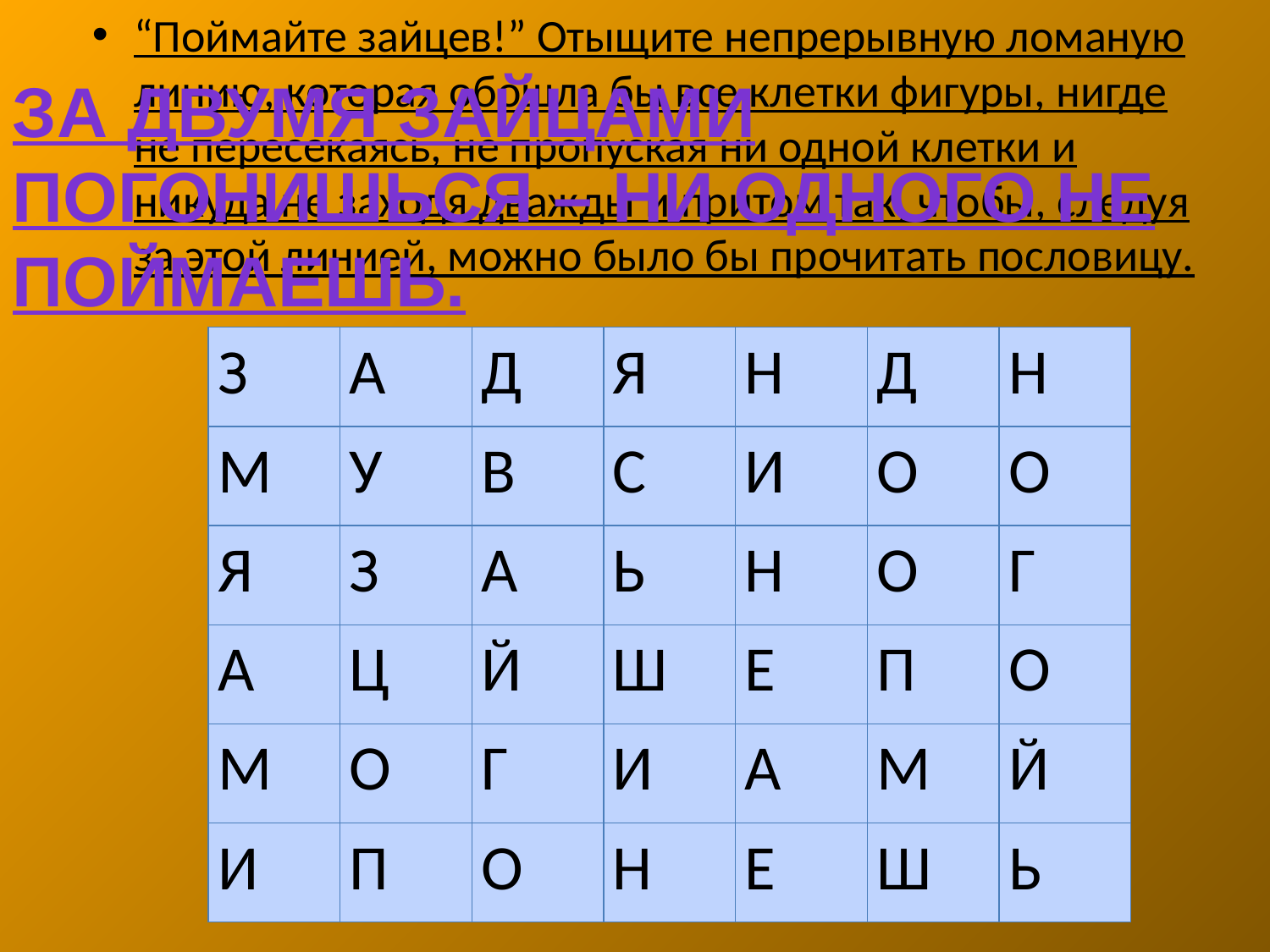

“Поймайте зайцев!” Отыщите непрерывную ломаную линию, которая обошла бы все клетки фигуры, нигде не пересекаясь, не пропуская ни одной клетки и никуда не заходя дважды и притом так, чтобы, следуя за этой линией, можно было бы прочитать пословицу.
За двумя зайцами погонишься – ни одного не поймаешь.
#
| З | А | Д | Я | Н | Д | Н |
| --- | --- | --- | --- | --- | --- | --- |
| М | У | В | С | И | О | О |
| Я | З | А | Ь | Н | О | Г |
| А | Ц | Й | Ш | Е | П | О |
| М | О | Г | И | А | М | Й |
| И | П | О | Н | Е | Ш | Ь |